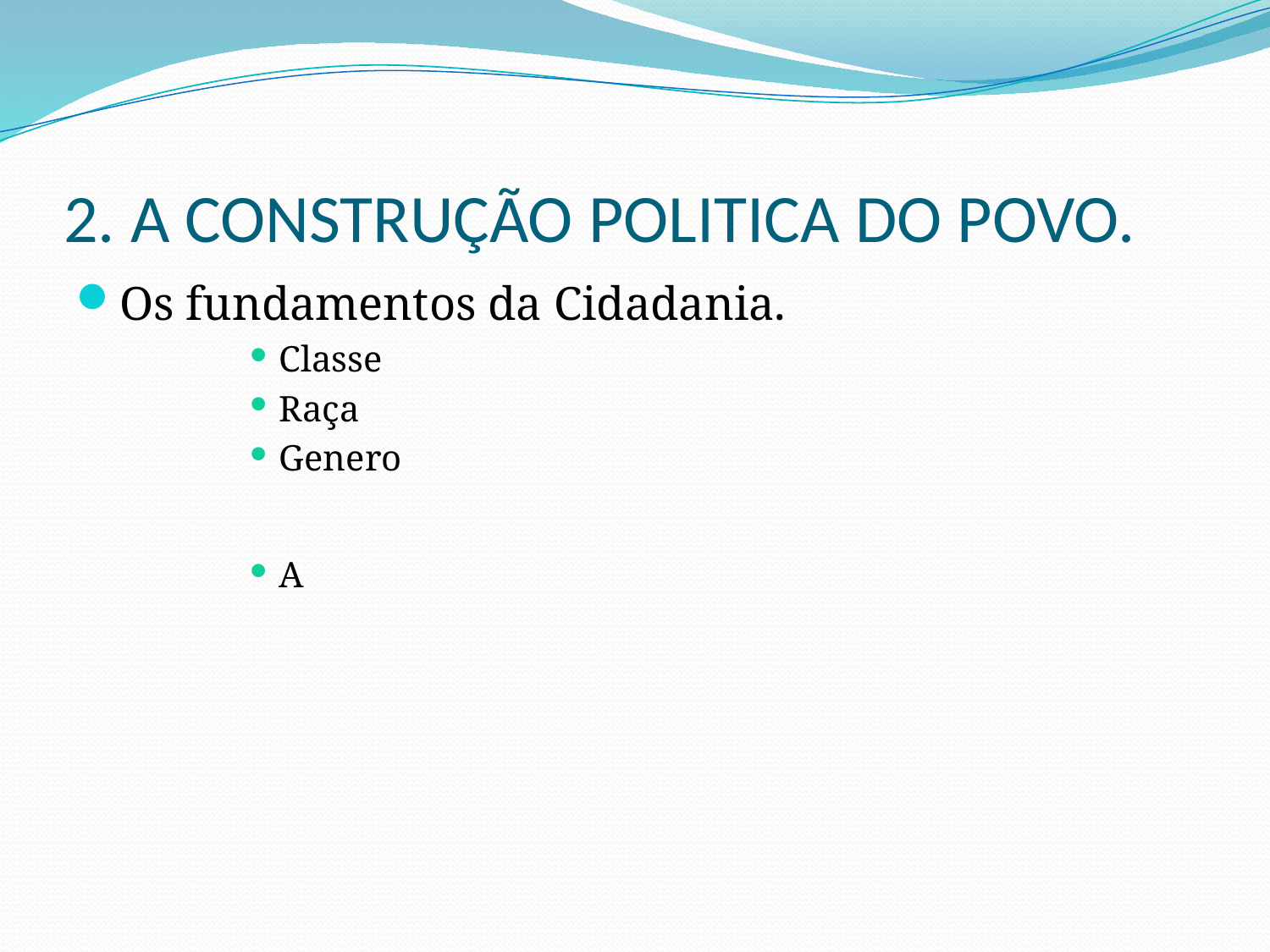

# 2. A CONSTRUÇÃO POLITICA DO POVO.
Os fundamentos da Cidadania.
Classe
Raça
Genero

A